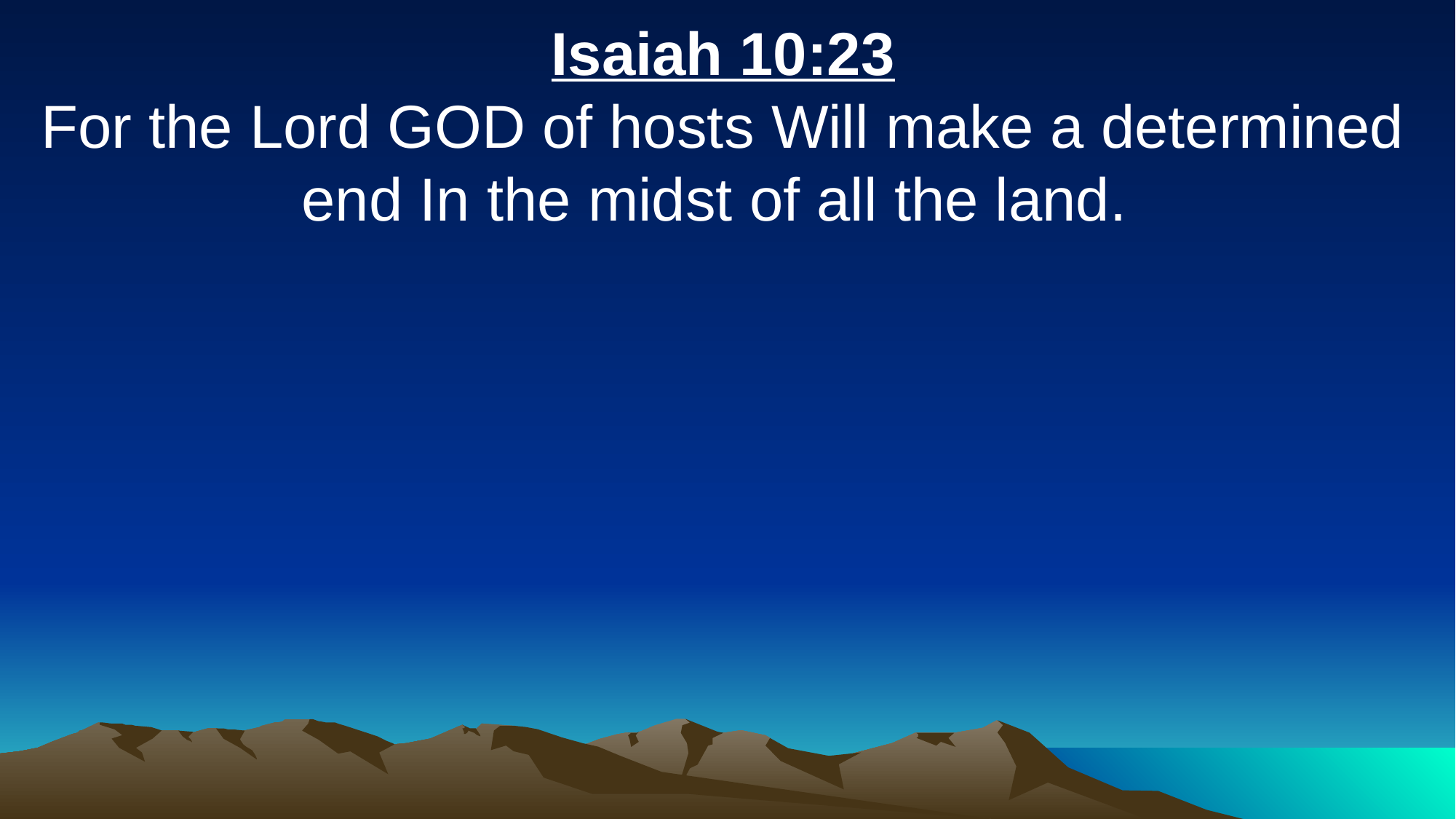

Isaiah 10:23
For the Lord GOD of hosts Will make a determined end In the midst of all the land.